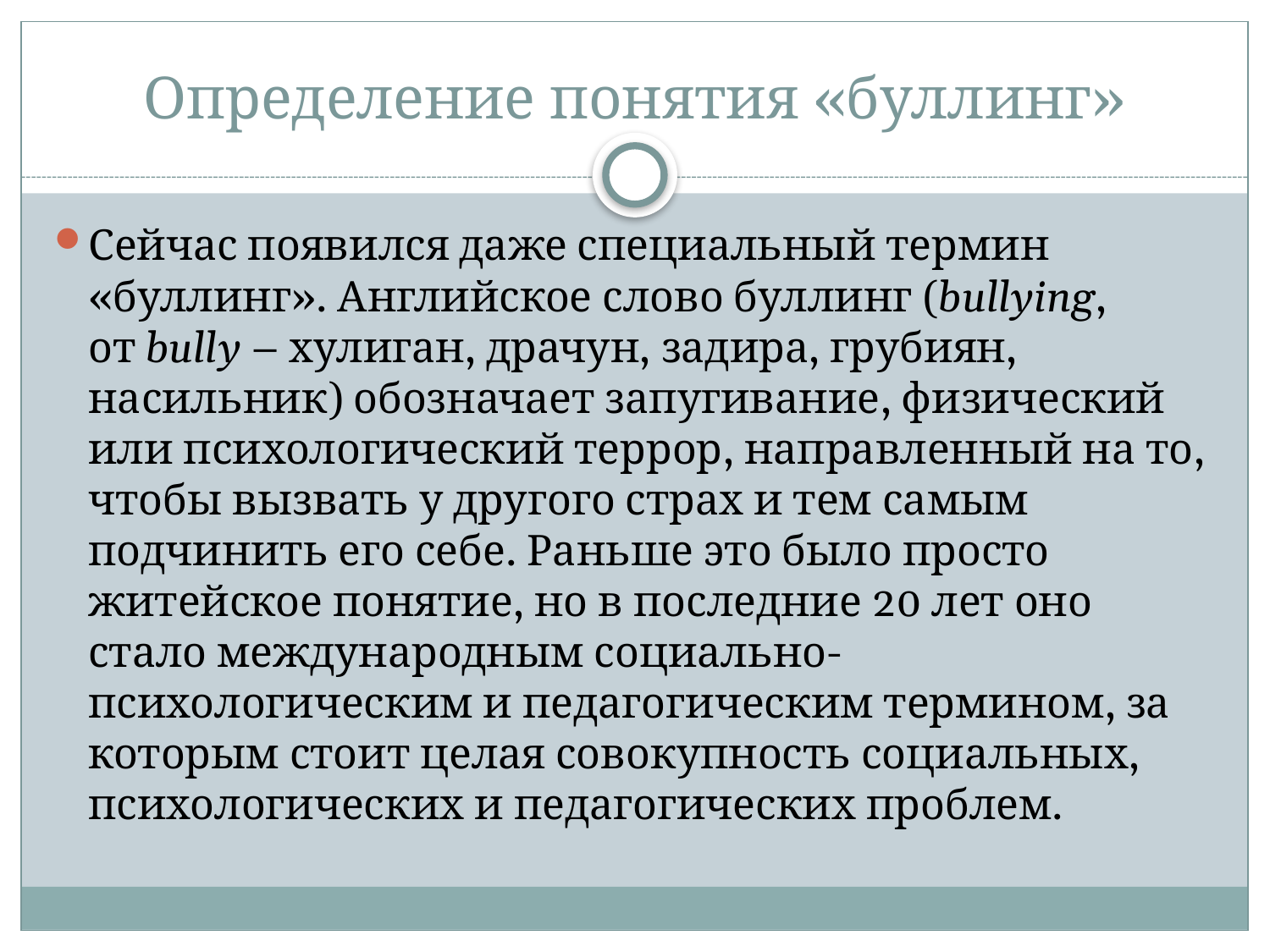

# Определение понятия «буллинг»
Сейчас появился даже специальный термин «буллинг». Английское слово буллинг (bullying, от bully – хулиган, драчун, задира, грубиян, насильник) обозначает запугивание, физический или психологический террор, направленный на то, чтобы вызвать у другого страх и тем самым подчинить его себе. Раньше это было просто житейское понятие, но в последние 20 лет оно стало международным социально-психологическим и педагогическим термином, за которым стоит целая совокупность социальных, психологических и педагогических проблем.